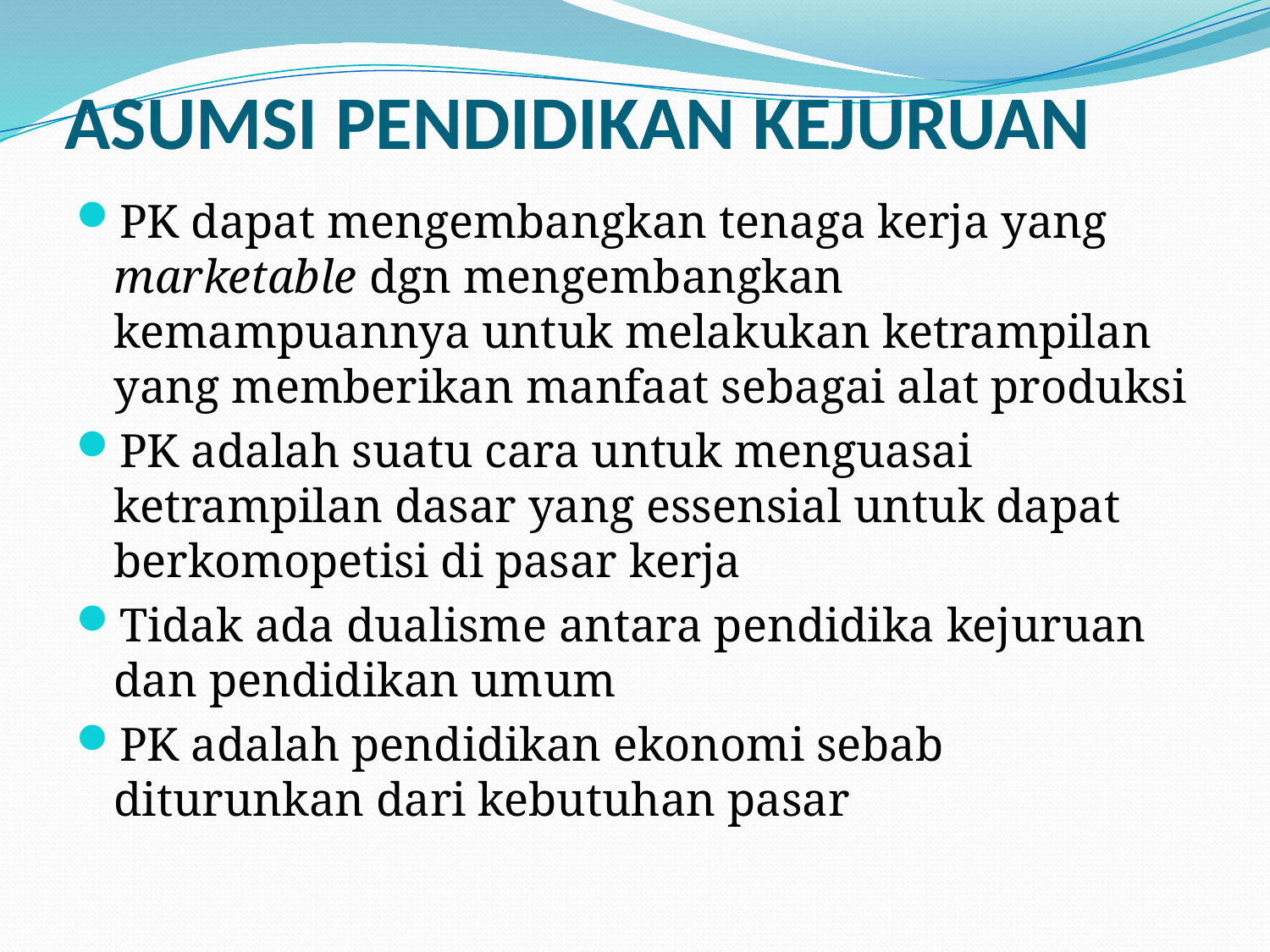

# ASUMSI PENDIDIKAN KEJURUAN
PK dapat mengembangkan tenaga kerja yang marketable dgn mengembangkan kemampuannya untuk melakukan ketrampilan yang memberikan manfaat sebagai alat produksi
PK adalah suatu cara untuk menguasai ketrampilan dasar yang essensial untuk dapat berkomopetisi di pasar kerja
Tidak ada dualisme antara pendidika kejuruan dan pendidikan umum
PK adalah pendidikan ekonomi sebab diturunkan dari kebutuhan pasar